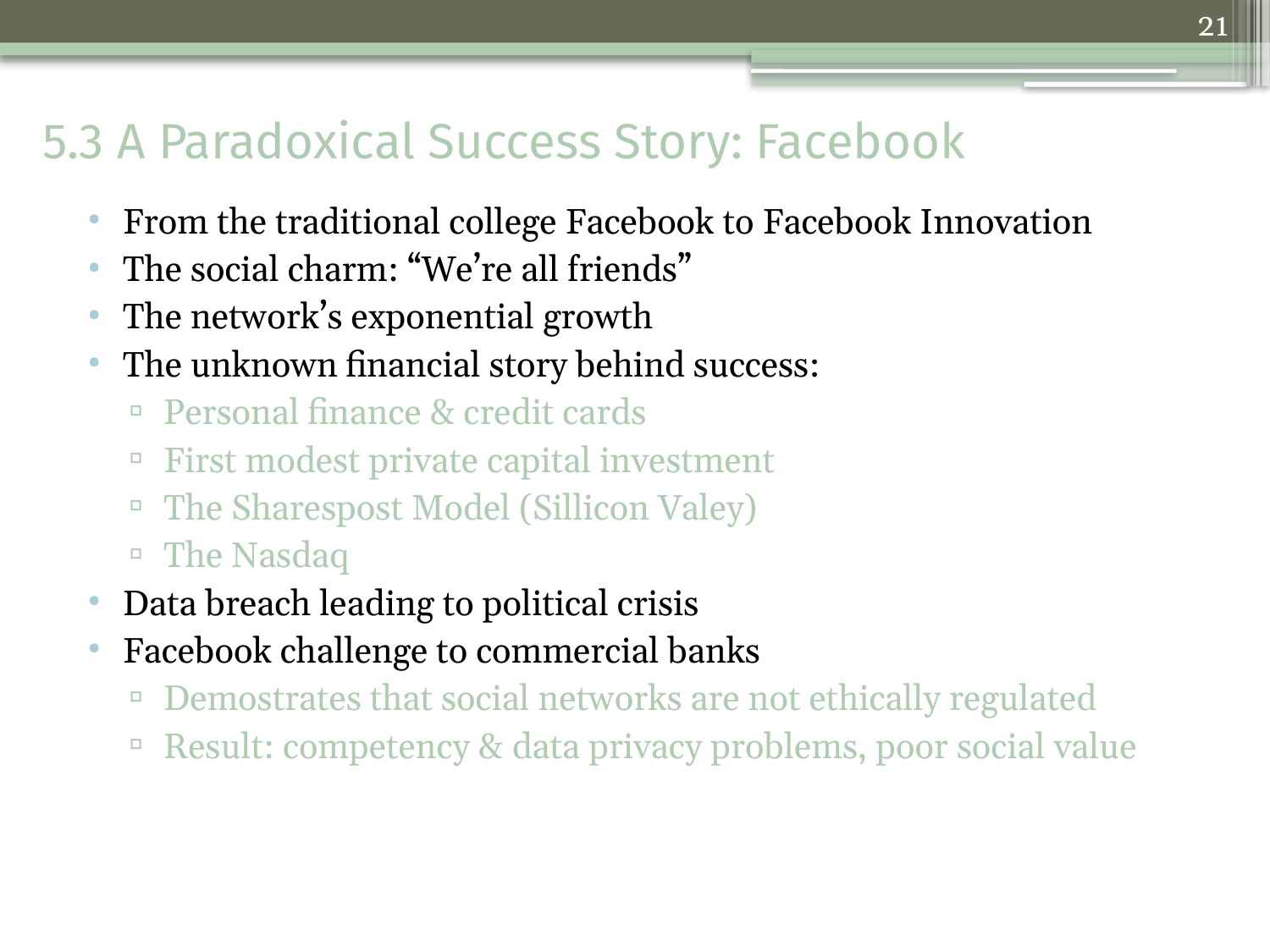

21
# 5.3 A Paradoxical Success Story: Facebook
From the traditional college Facebook to Facebook Innovation
The social charm: “We’re all friends”
The network’s exponential growth
The unknown financial story behind success:
Personal finance & credit cards
First modest private capital investment
The Sharespost Model (Sillicon Valey)
The Nasdaq
Data breach leading to political crisis
Facebook challenge to commercial banks
Demostrates that social networks are not ethically regulated
Result: competency & data privacy problems, poor social value